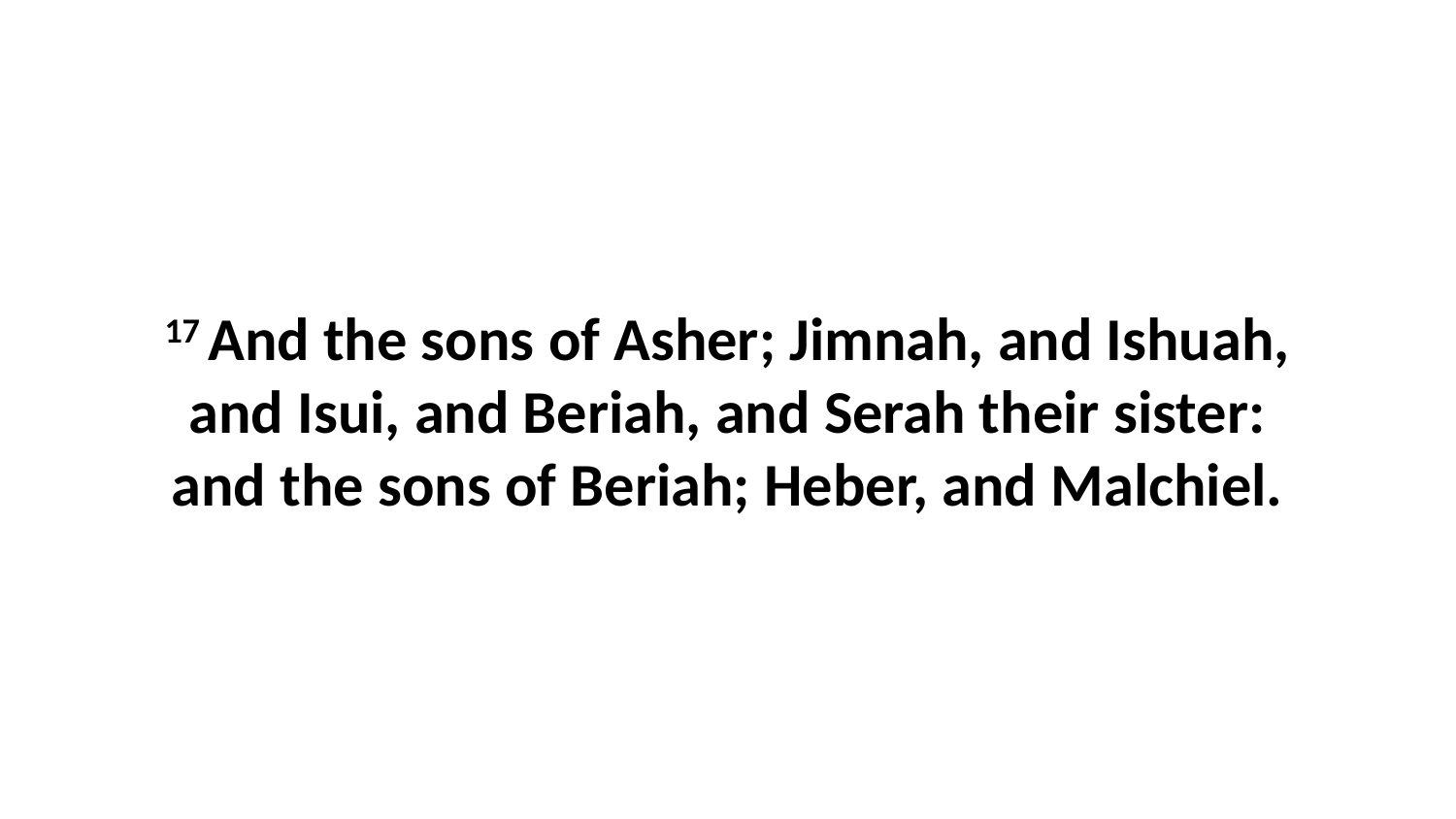

17 And the sons of Asher; Jimnah, and Ishuah, and Isui, and Beriah, and Serah their sister: and the sons of Beriah; Heber, and Malchiel.